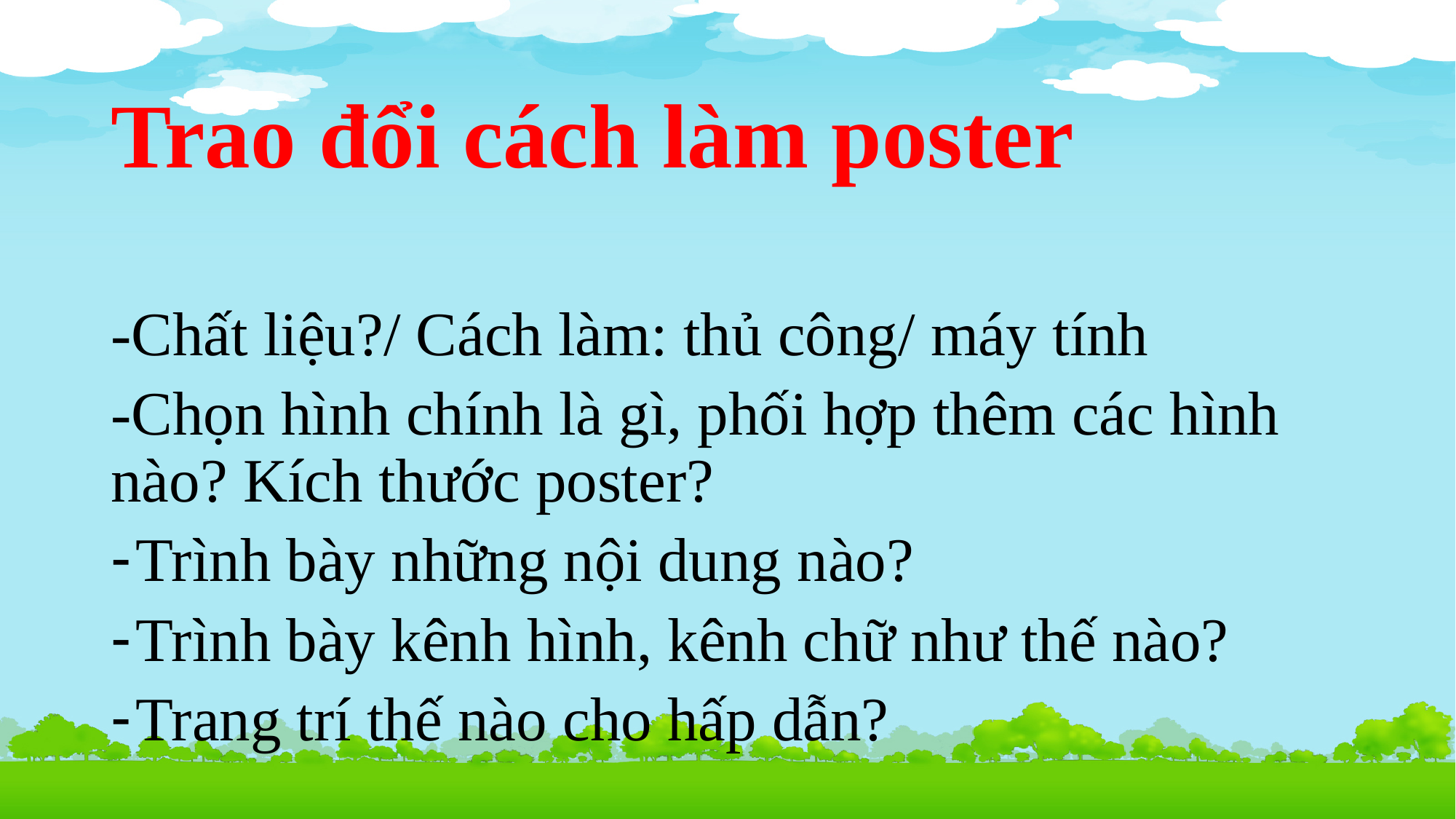

# Trao đổi cách làm poster

-Chất liệu?/ Cách làm: thủ công/ máy tính
-Chọn hình chính là gì, phối hợp thêm các hình nào? Kích thước poster?
Trình bày những nội dung nào?
Trình bày kênh hình, kênh chữ như thế nào?
Trang trí thế nào cho hấp dẫn?